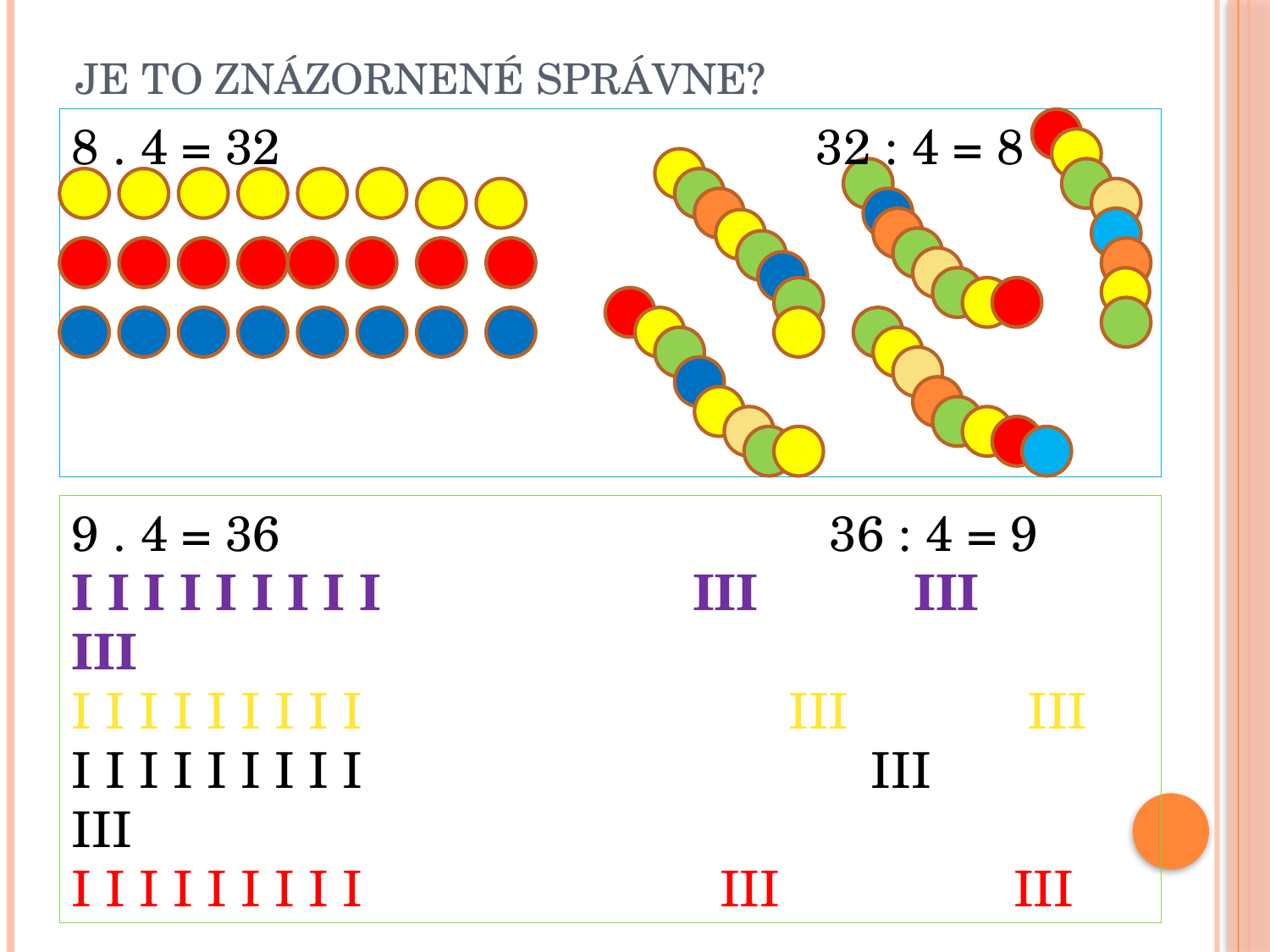

# Je to znázornené správne?
8 . 4 = 32                                       32 : 4 = 8

9 . 4 = 36                                        36 : 4 = 9
I I I I I I I I I                      III           III            III
I I I I I I I I I                               III             III
I I I I I I I I I                                     III              III
I I I I I I I I I                          III                 III